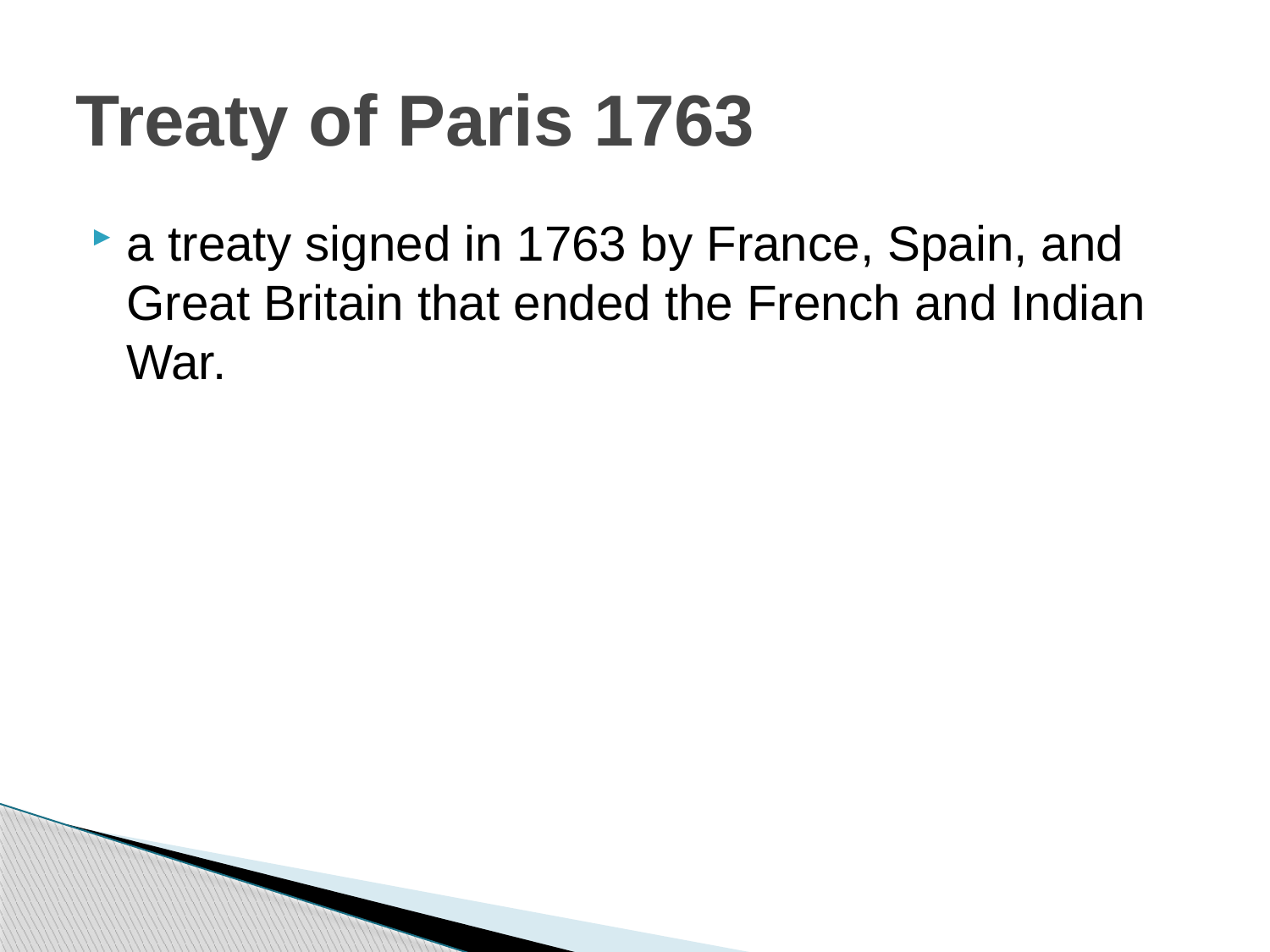

# Treaty of Paris 1763
a treaty signed in 1763 by France, Spain, and Great Britain that ended the French and Indian War.